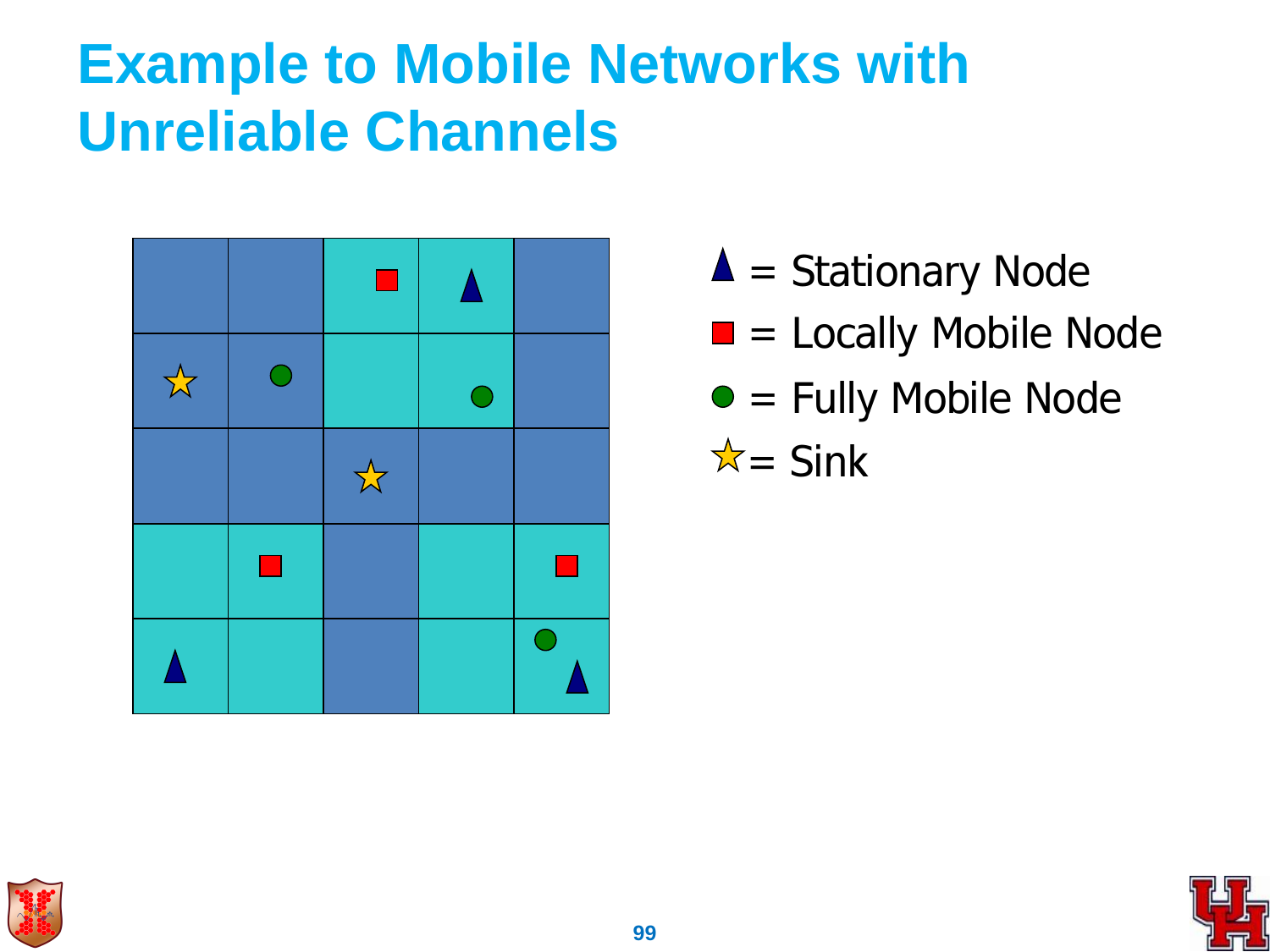

Example to Mobile Networks with  Unreliable Channels

= Stationary Node

= Locally Mobile Node

= Fully Mobile Node

= Sink

99